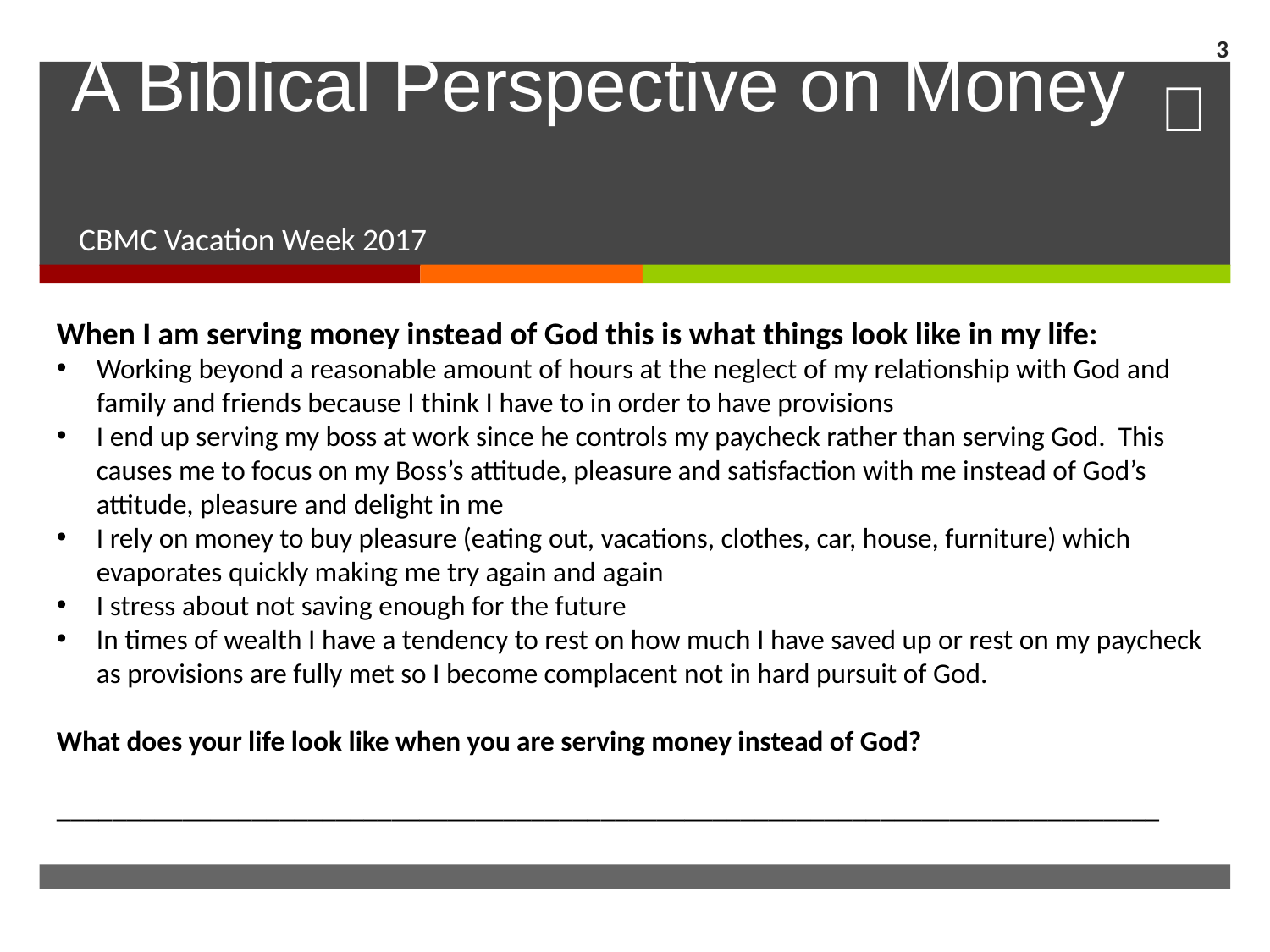

3
# A Biblical Perspective on Money
CBMC Vacation Week 2017
When I am serving money instead of God this is what things look like in my life:
Working beyond a reasonable amount of hours at the neglect of my relationship with God and family and friends because I think I have to in order to have provisions
I end up serving my boss at work since he controls my paycheck rather than serving God.  This causes me to focus on my Boss’s attitude, pleasure and satisfaction with me instead of God’s attitude, pleasure and delight in me
I rely on money to buy pleasure (eating out, vacations, clothes, car, house, furniture) which evaporates quickly making me try again and again
I stress about not saving enough for the future
In times of wealth I have a tendency to rest on how much I have saved up or rest on my paycheck as provisions are fully met so I become complacent not in hard pursuit of God.

What does your life look like when you are serving money instead of God?

_______________________________________________________________________________